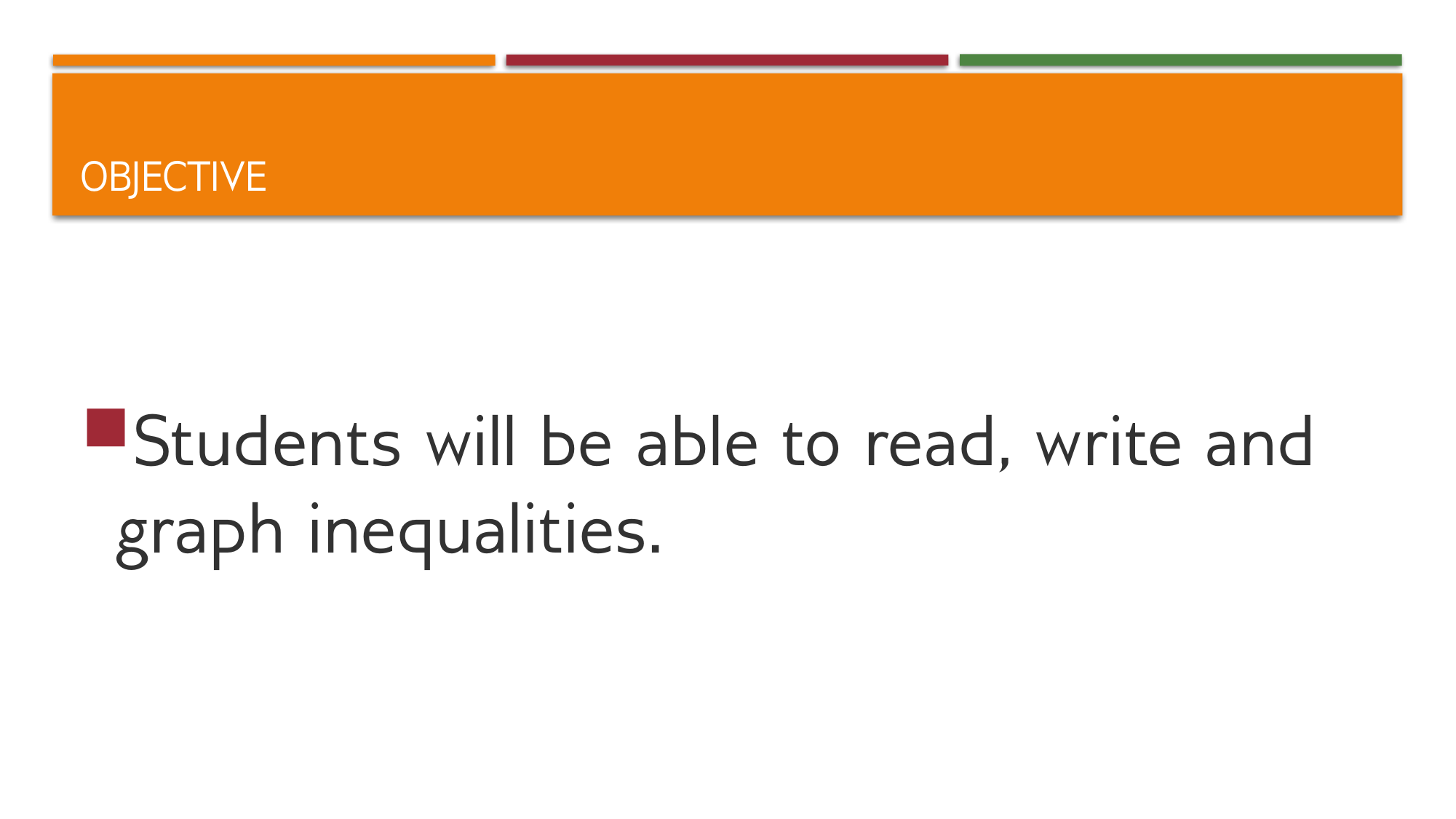

# objective
Students will be able to read, write and graph inequalities.